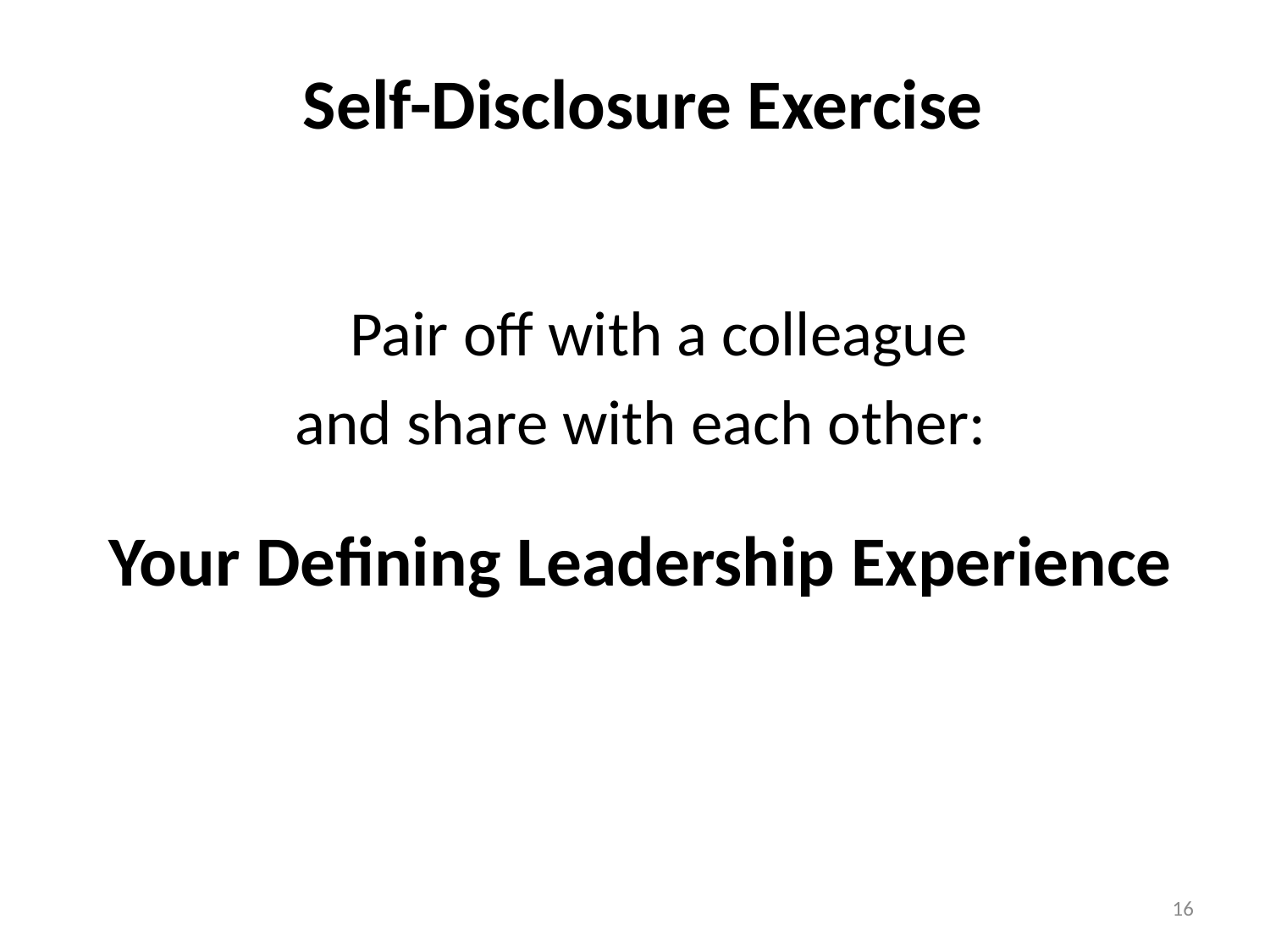

# Self-Disclosure Exercise
    Pair off with a colleague
and share with each other:

Your Defining Leadership Experience
16